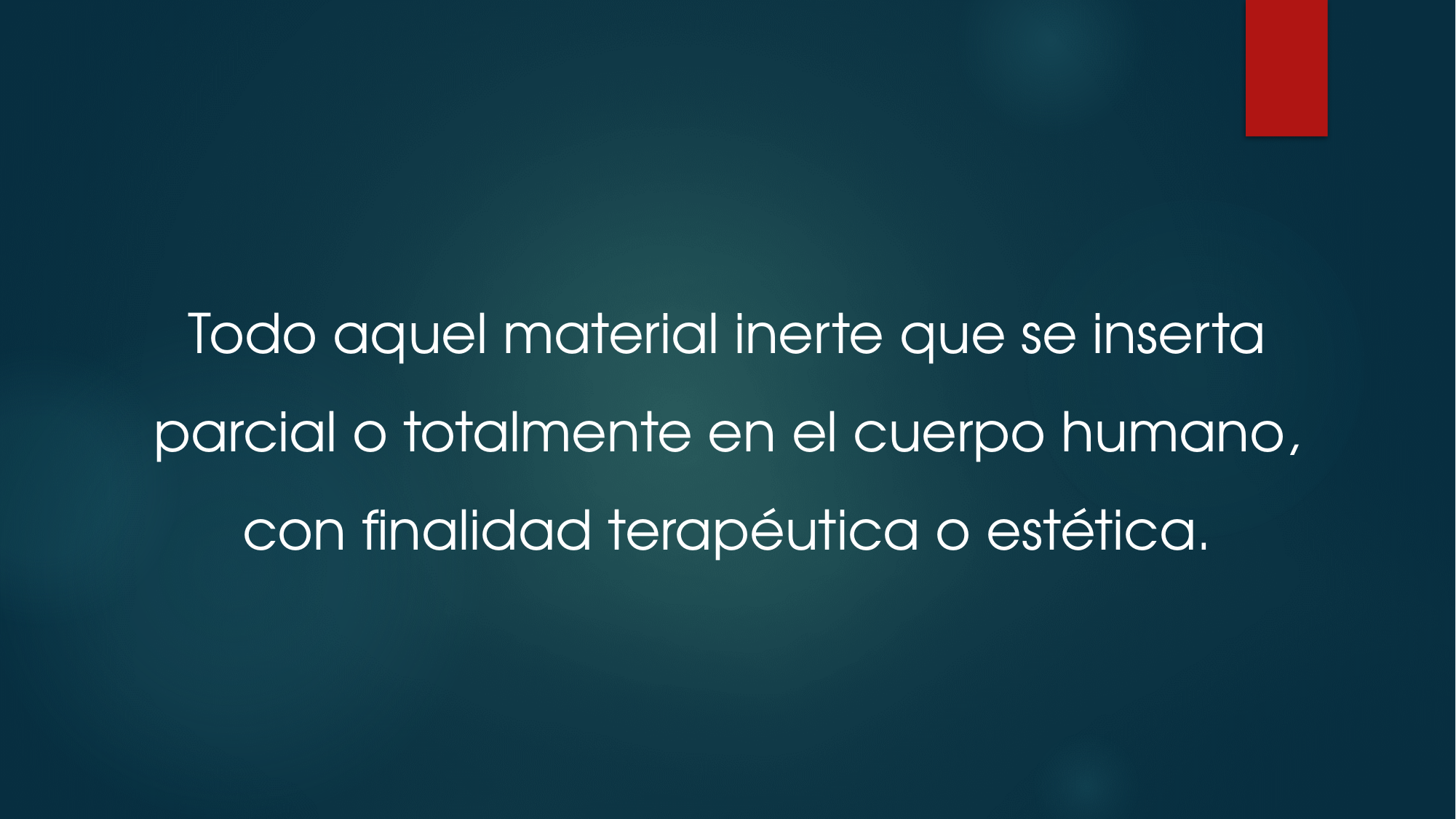

Todo aquel material inerte que se inserta parcial o totalmente en el cuerpo humano, con finalidad terapéutica o estética.